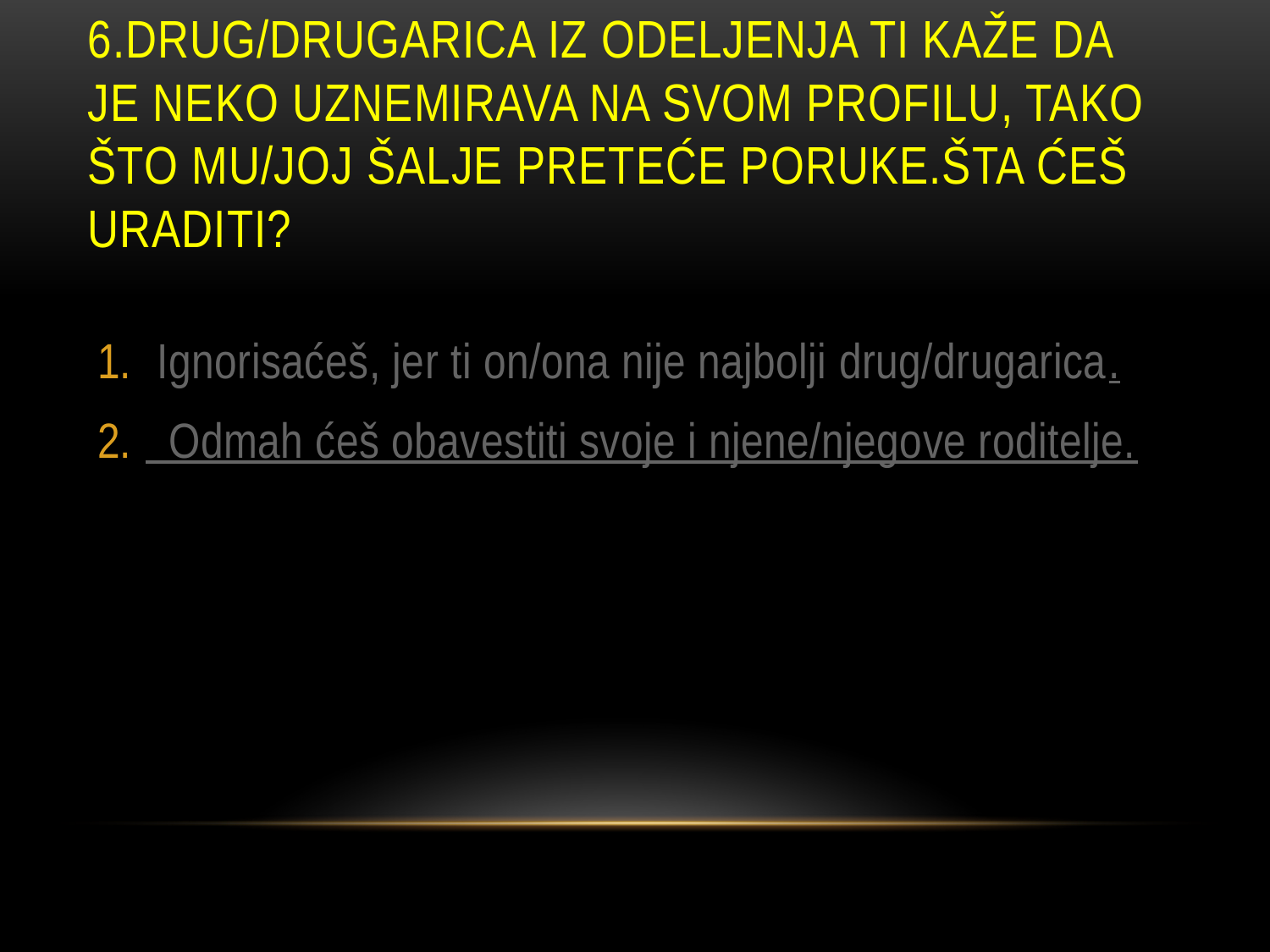

# 6.Drug/drugarica iz odeljenja ti kaže da je neko uznemirava na svom profilu, tako što mu/joj šalje preteće poruke.Šta ćeš uraditi?

 Ignorisaćeš, jer ti on/ona nije najbolji drug/drugarica.
  Odmah ćeš obavestiti svoje i njene/njegove roditelje.